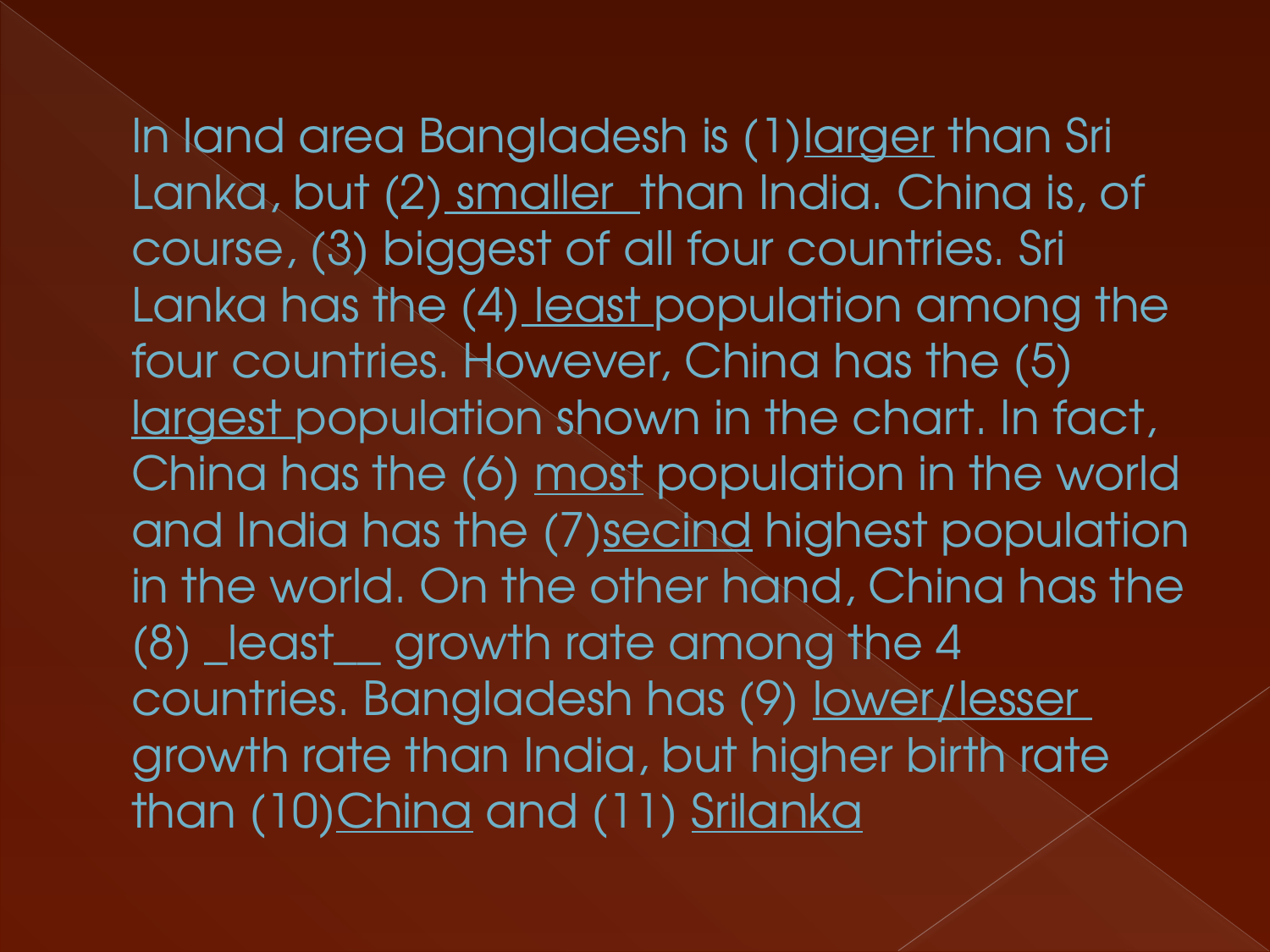

# In land area Bangladesh is (1)larger than Sri Lanka, but (2) smaller  than India. China is, of course, (3) biggest of all four countries. Sri Lanka has the (4) least population among the four countries. However, China has the (5) largest population shown in the chart. In fact, China has the (6) most population in the world and India has the (7)secind highest population in the world. On the other hand, China has the (8) _least__ growth rate among the 4 countries. Bangladesh has (9) lower/lesser  growth rate than India, but higher birth rate than (10)China and (11) Srilanka